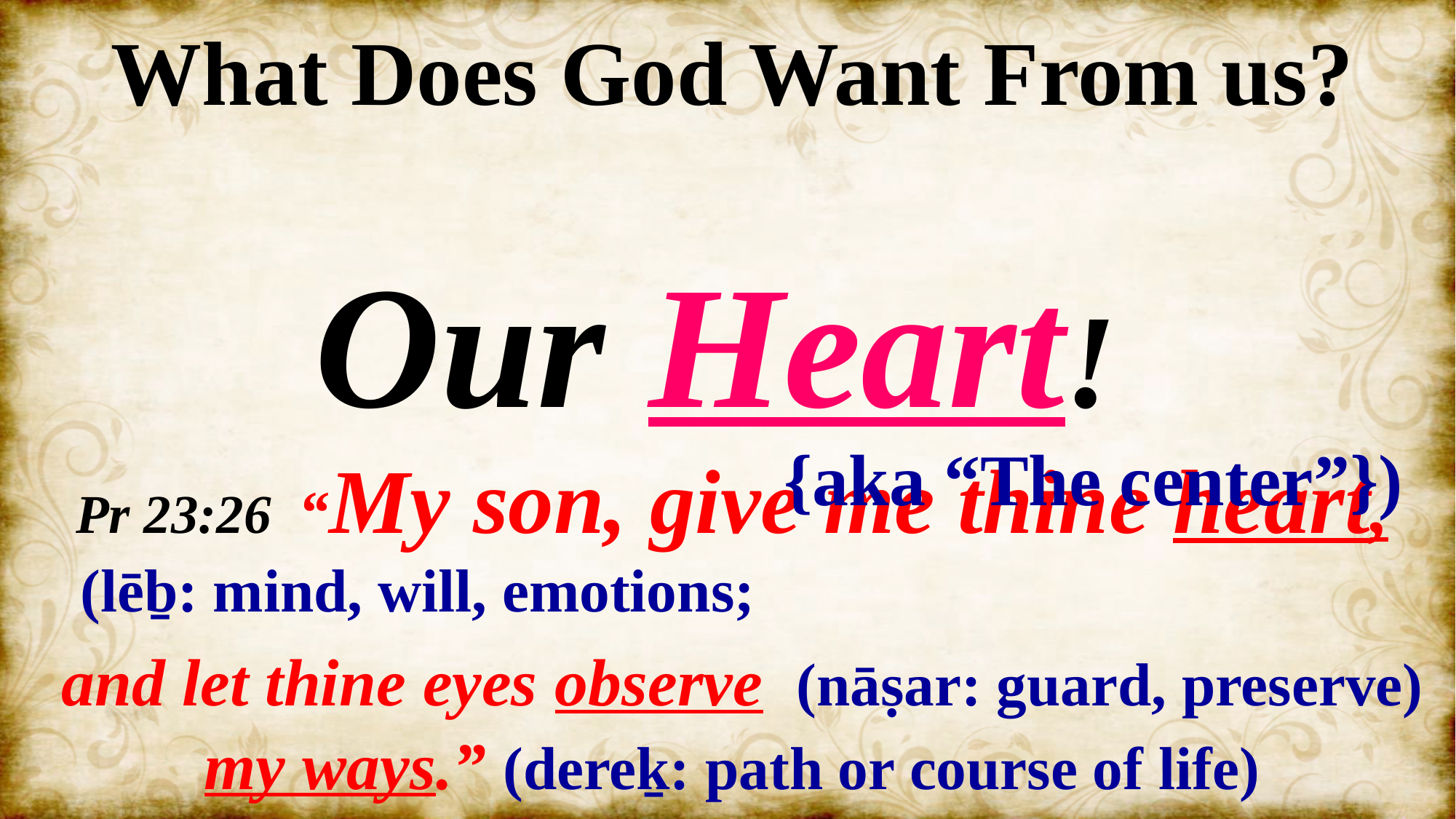

What Does God Want From us?
Our Heart!
Pr 23:26  “My son, give me thine heart,
    (lēḇ: mind, will, emotions;
 and let thine eyes observe  (nāṣar: guard, preserve)
my ways.” (dereḵ: path or course of life)

{aka “The center”})